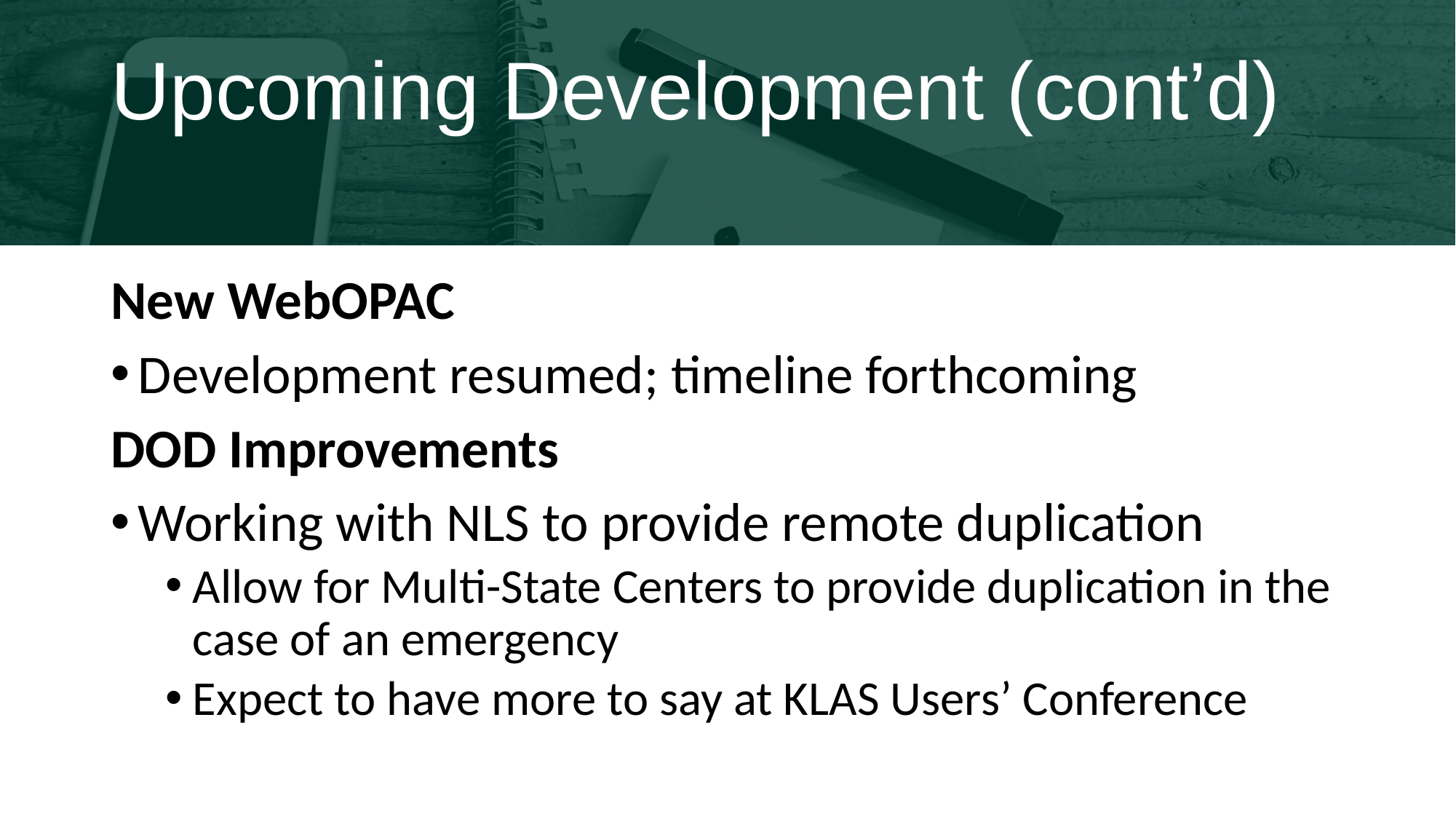

# Upcoming Development (cont’d)
New WebOPAC
Development resumed; timeline forthcoming
DOD Improvements
Working with NLS to provide remote duplication
Allow for Multi-State Centers to provide duplication in the case of an emergency
Expect to have more to say at KLAS Users’ Conference